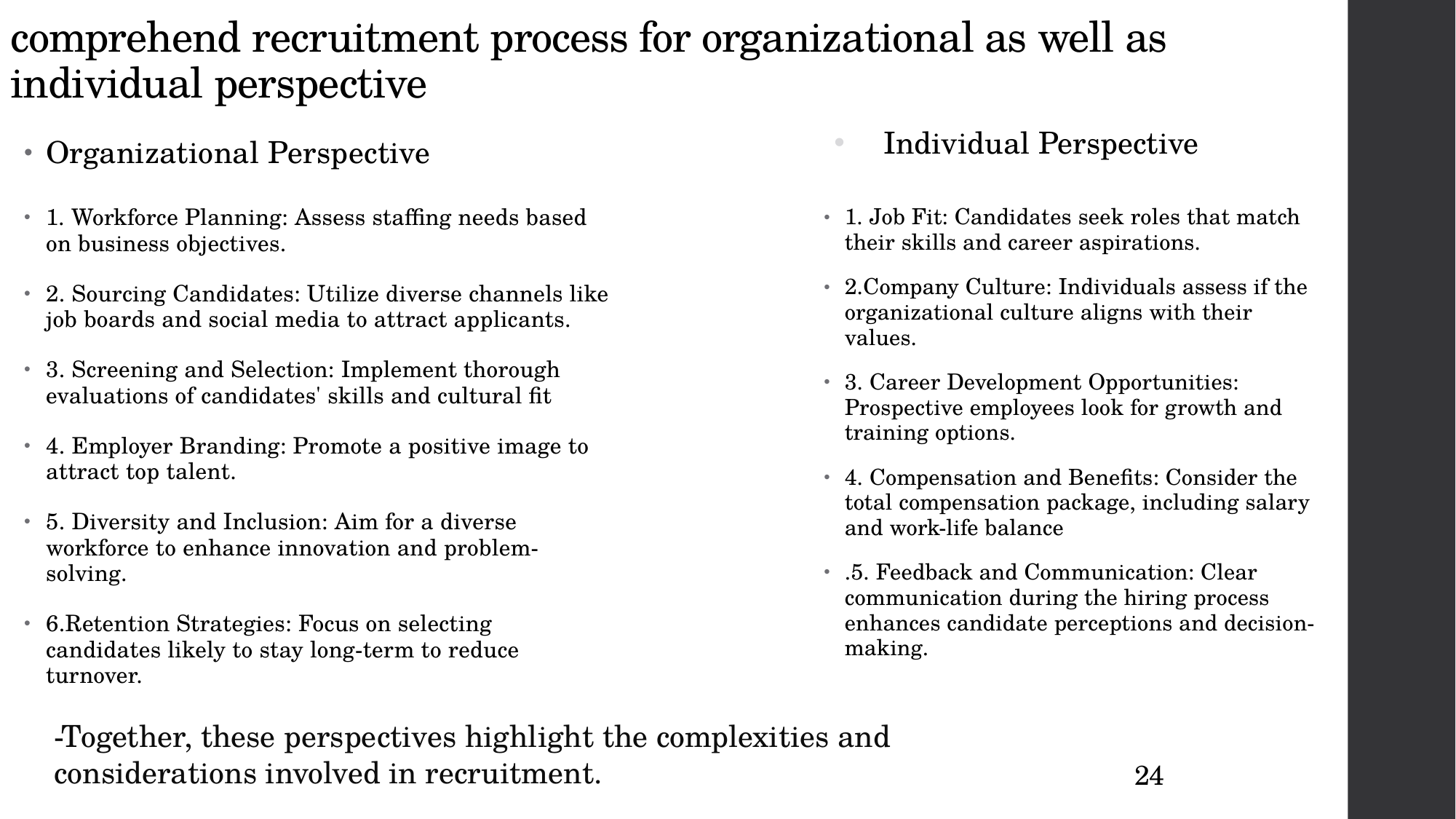

comprehend recruitment process for organizational as well as
individual perspective
 Individual Perspective
Organizational Perspective
1. Workforce Planning: Assess staffing needs based on business objectives.
2. Sourcing Candidates: Utilize diverse channels like job boards and social media to attract applicants.
3. Screening and Selection: Implement thorough evaluations of candidates' skills and cultural fit
4. Employer Branding: Promote a positive image to attract top talent.
5. Diversity and Inclusion: Aim for a diverse workforce to enhance innovation and problem-solving.
6.Retention Strategies: Focus on selecting candidates likely to stay long-term to reduce turnover.
1. Job Fit: Candidates seek roles that match their skills and career aspirations.
2.Company Culture: Individuals assess if the organizational culture aligns with their values.
3. Career Development Opportunities: Prospective employees look for growth and training options.
4. Compensation and Benefits: Consider the total compensation package, including salary and work-life balance
.5. Feedback and Communication: Clear communication during the hiring process enhances candidate perceptions and decision-making.
-Together, these perspectives highlight the complexities and considerations involved in recruitment.
24